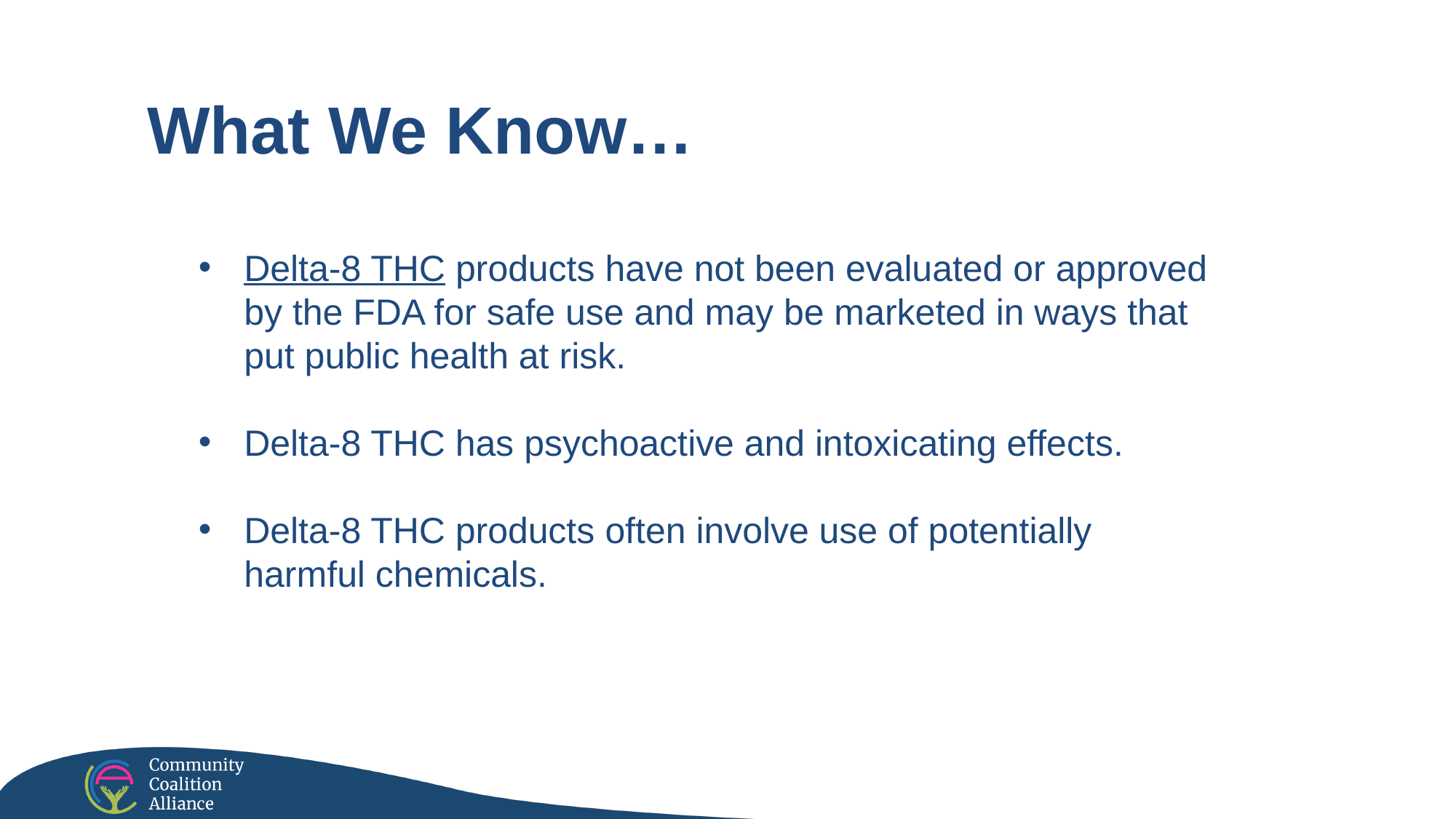

What We Know…
Delta-8 THC products have not been evaluated or approved by the FDA for safe use and may be marketed in ways that put public health at risk.

Delta-8 THC has psychoactive and intoxicating effects.

Delta-8 THC products often involve use of potentially harmful chemicals.